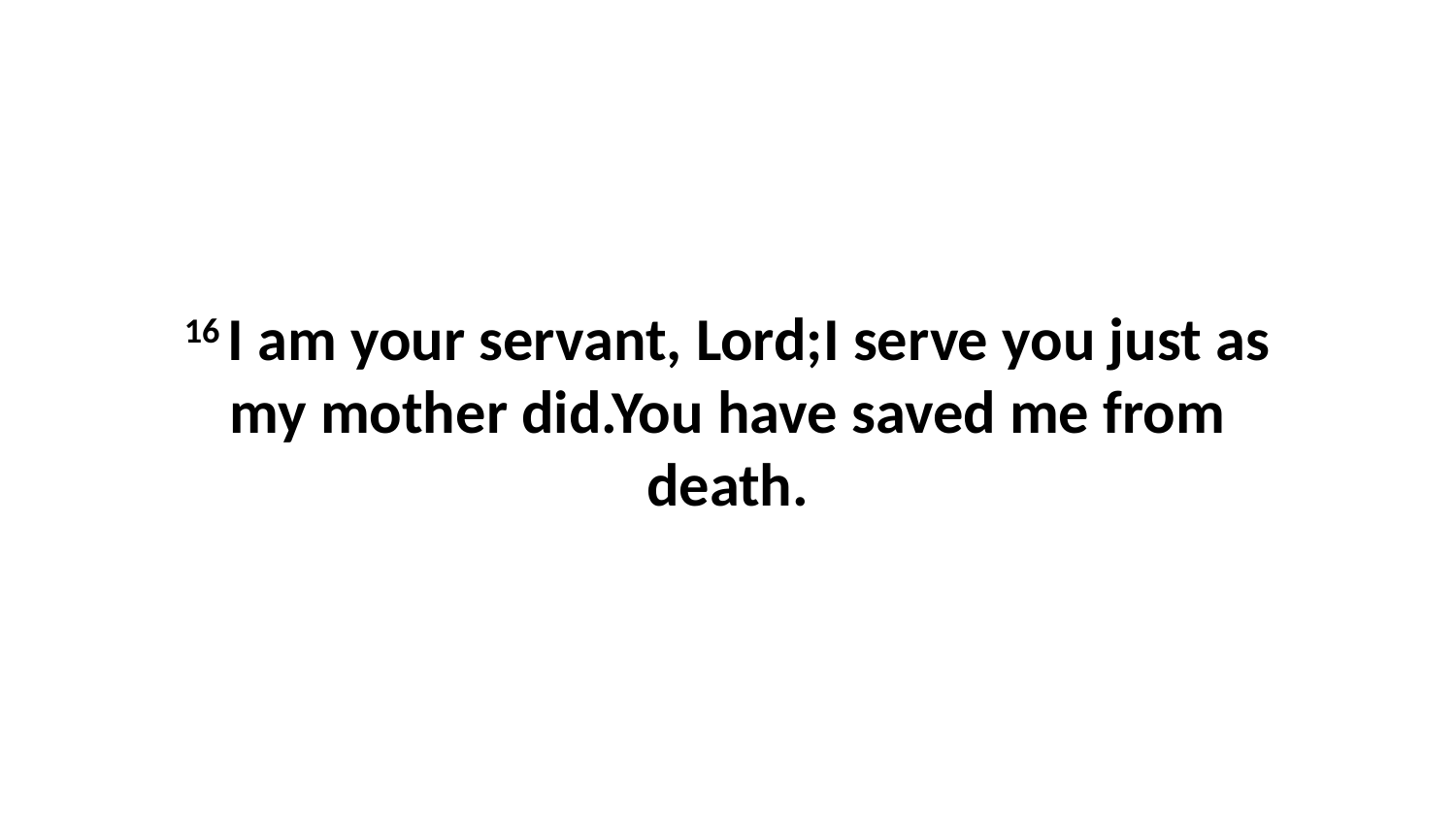

16 I am your servant, Lord;I serve you just as my mother did.You have saved me from death.